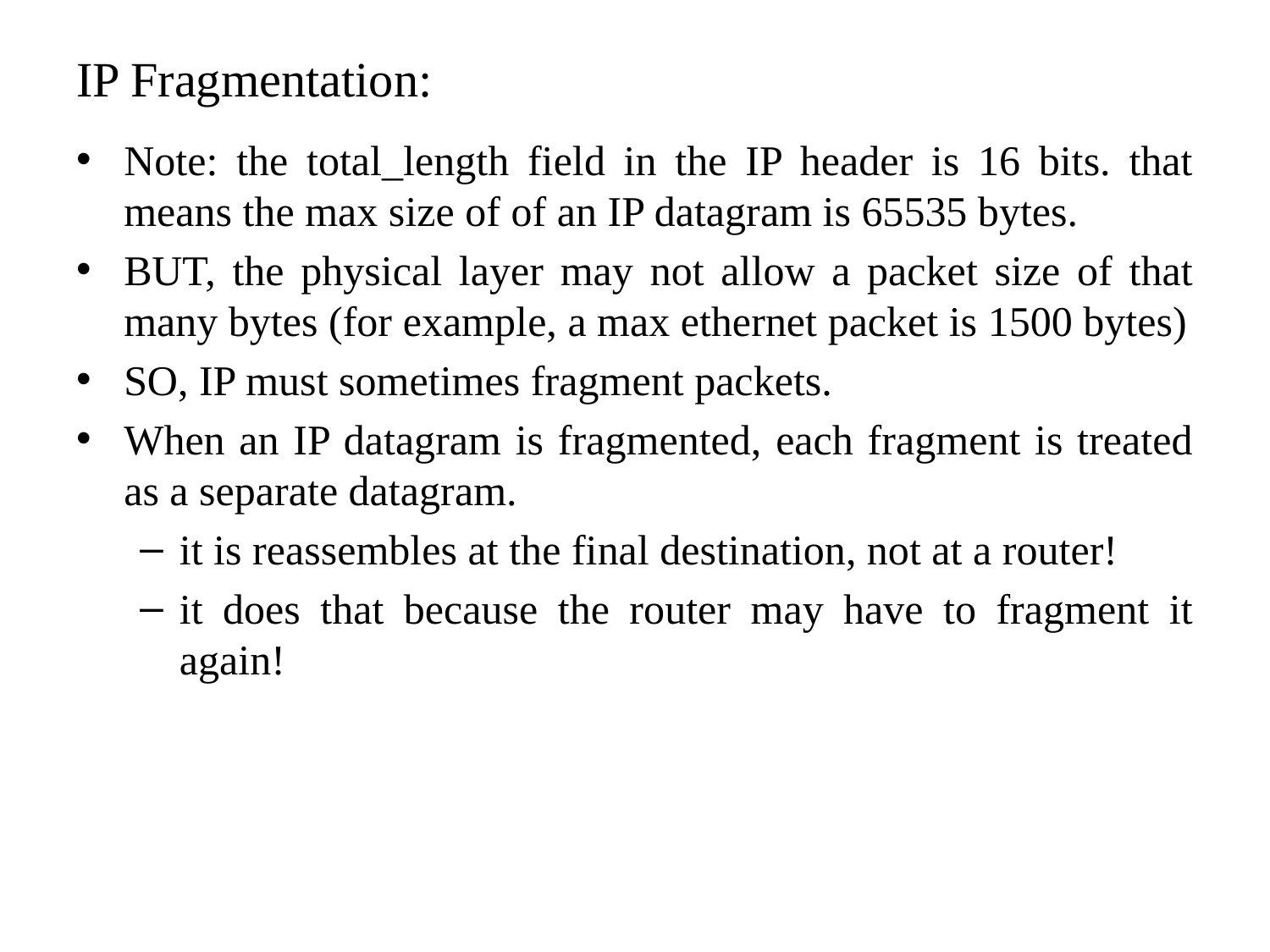

# IP Fragmentation:
Note: the total_length field in the IP header is 16 bits. that means the max size of of an IP datagram is 65535 bytes.
BUT, the physical layer may not allow a packet size of that many bytes (for example, a max ethernet packet is 1500 bytes)
SO, IP must sometimes fragment packets.
When an IP datagram is fragmented, each fragment is treated as a separate datagram.
it is reassembles at the final destination, not at a router!
it does that because the router may have to fragment it again!